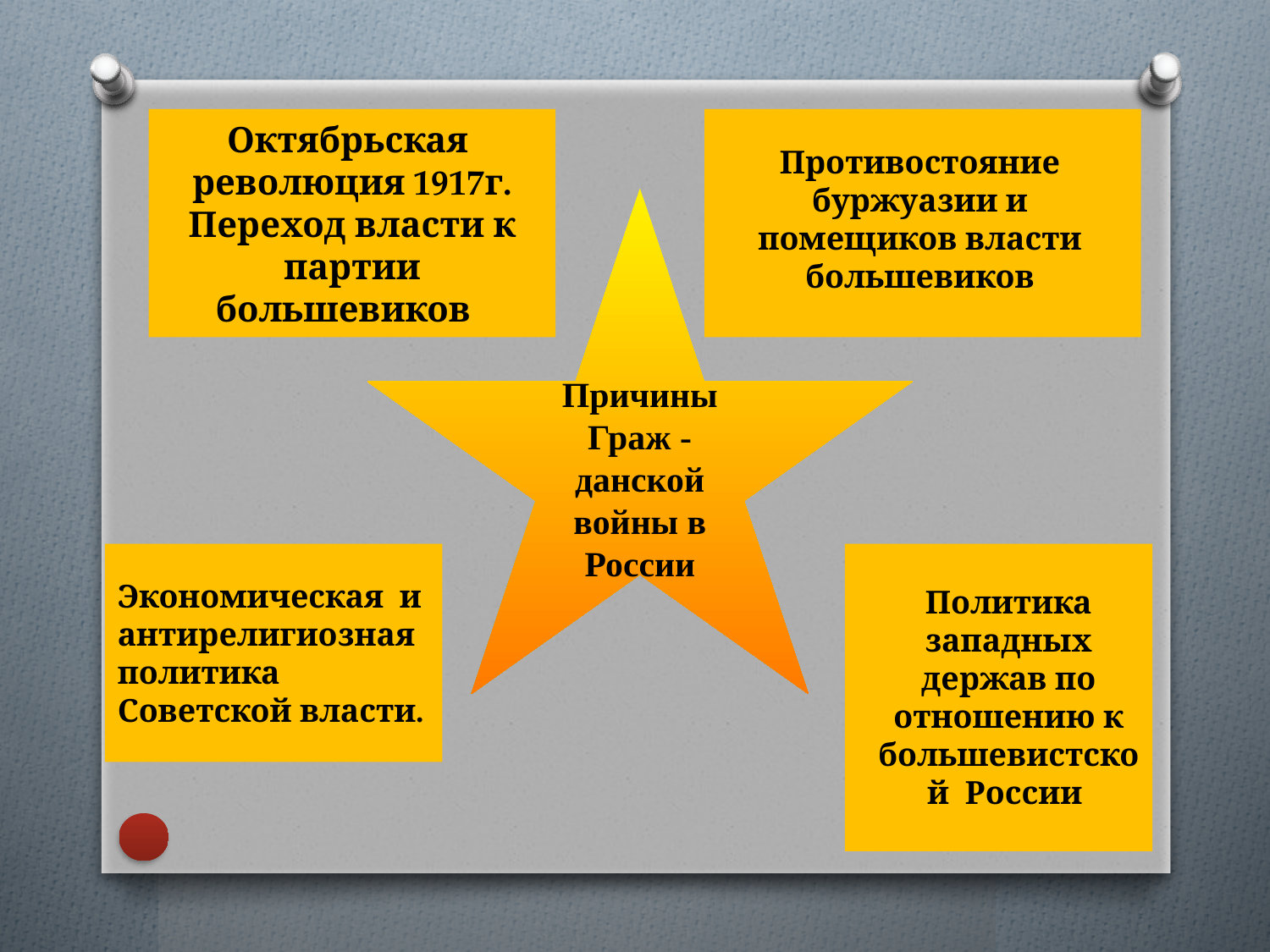

Октябрьская  революция 1917г.
Переход власти к партии большевиков

Противостояние буржуазии и помещиков власти большевиков
Причины Граж -данской войны в России
Экономическая  и антирелигиозная политика Советской власти.

Политика западных держав по отношению к большевистской  России